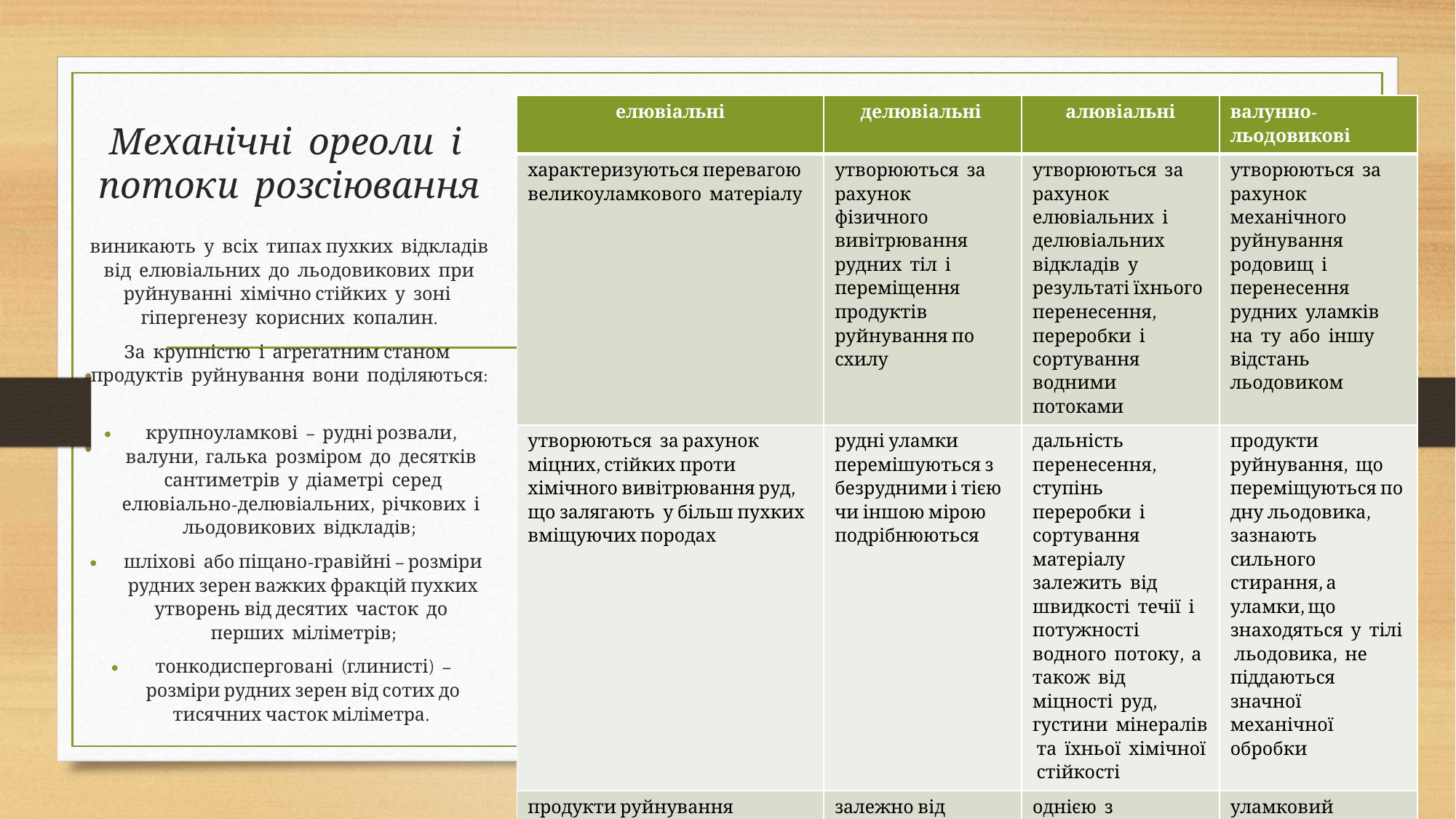

| елювіальні | делювіальні | алювіальні | валунно-льодовикові |
| --- | --- | --- | --- |
| характеризуються перевагою великоуламкового матеріалу | утворюються за рахунок фізичного вивітрювання рудних тіл і переміщення продуктів руйнування по схилу | утворюються за рахунок елювіальних і делювіальних відкладів у результаті їхнього перенесення, переробки і сортування водними потоками | утворюються за рахунок механічного руйнування родовищ і перенесення рудних уламків на ту або іншу відстань льодовиком |
| утворюються за рахунок міцних, стійких проти хімічного вивітрювання руд, що залягають у більш пухких вміщуючих породах | рудні уламки перемішуються з безрудними і тією чи іншою мірою подрібнюються | дальність перенесення, ступінь переробки і сортування матеріалу залежить від швидкості течії і потужності водного потоку, а також від міцності руд, густини мінералів та їхньої хімічної стійкості | продукти руйнування, що переміщуються по дну льодовика, зазнають сильного стирання, а уламки, що знаходяться у тілі льодовика, не піддаються значної механічної обробки |
| продукти руйнування подрібнюються і виносяться за межі ореолу, а рудні брили і уламки залишаються на місці і свідчать про наявність руд у корінному заляганні | залежно від міцності руд, а також від крутості схилу співвідношення розмірів рудних уламків може бути різним | однією з важливих властивостей, що визначають відстань перенесення, є обкатаність | уламковий матеріал, як правило, не сортується за розмірами часток |
# Механічні  ореоли  і  потоки  розсіювання
виникають  у  всіх  типах пухких  відкладів  від  елювіальних  до  льодовикових  при  руйнуванні  хімічно стійких  у  зоні  гіпергенезу  корисних  копалин.
За  крупністю  і  агрегатним станом  продуктів  руйнування  вони  поділяються:
крупноуламкові  –  рудні розвали,  валуни,  галька  розміром  до  десятків  сантиметрів  у  діаметрі  серед елювіально-делювіальних,  річкових  і  льодовикових  відкладів;
шліхові  або піщано-гравійні – розміри рудних зерен важких фракцій пухких утворень від десятих  часток  до  перших  міліметрів;
тонкодисперговані  (глинисті)  – розміри рудних зерен від сотих до тисячних часток міліметра.